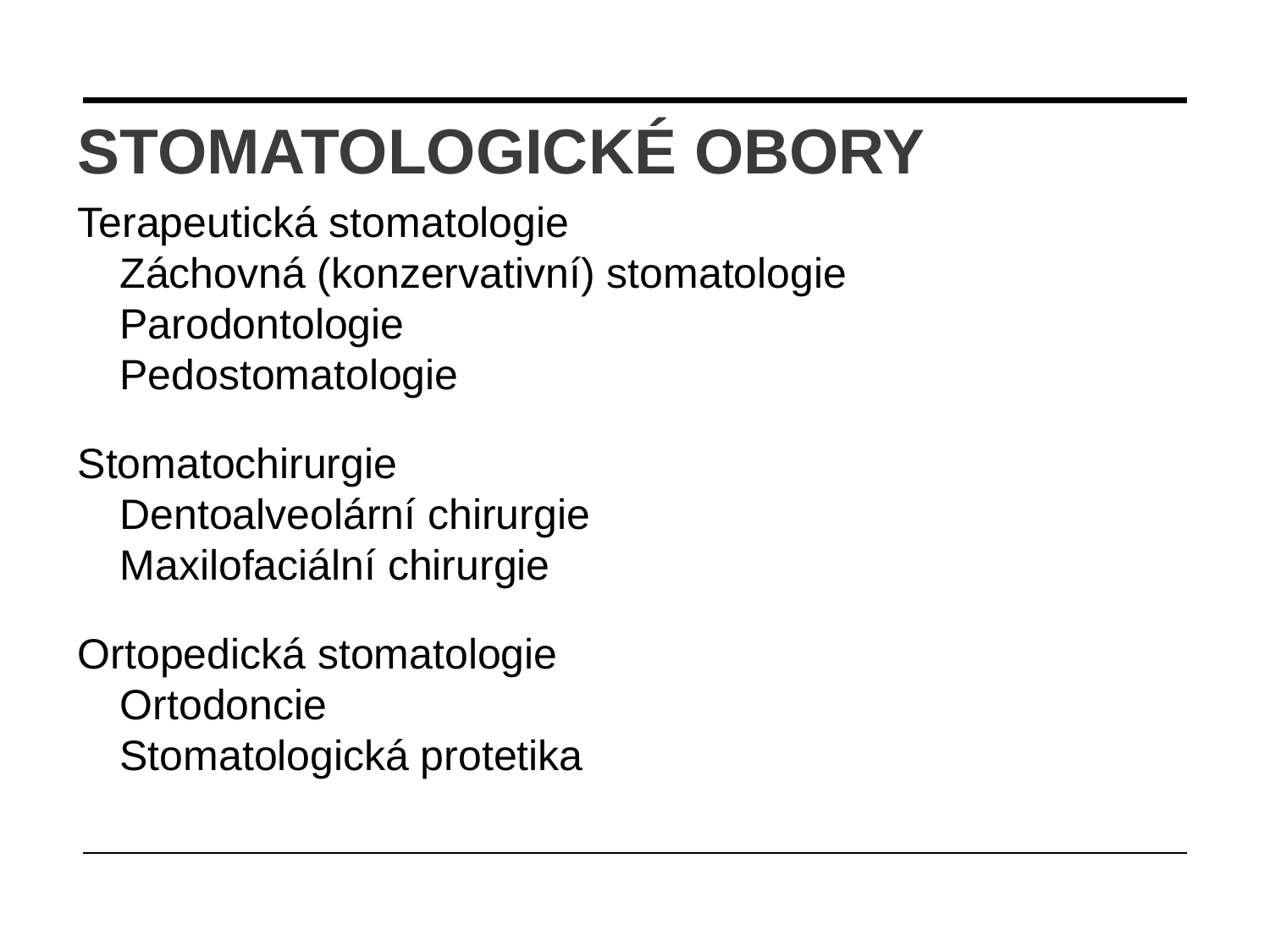

STOMATOLOGICKÉ OBORY
Terapeutická stomatologie
 Záchovná (konzervativní) stomatologie
 Parodontologie
 Pedostomatologie

Stomatochirurgie
 Dentoalveolární chirurgie
 Maxilofaciální chirurgie

Ortopedická stomatologie
 Ortodoncie
 Stomatologická protetika